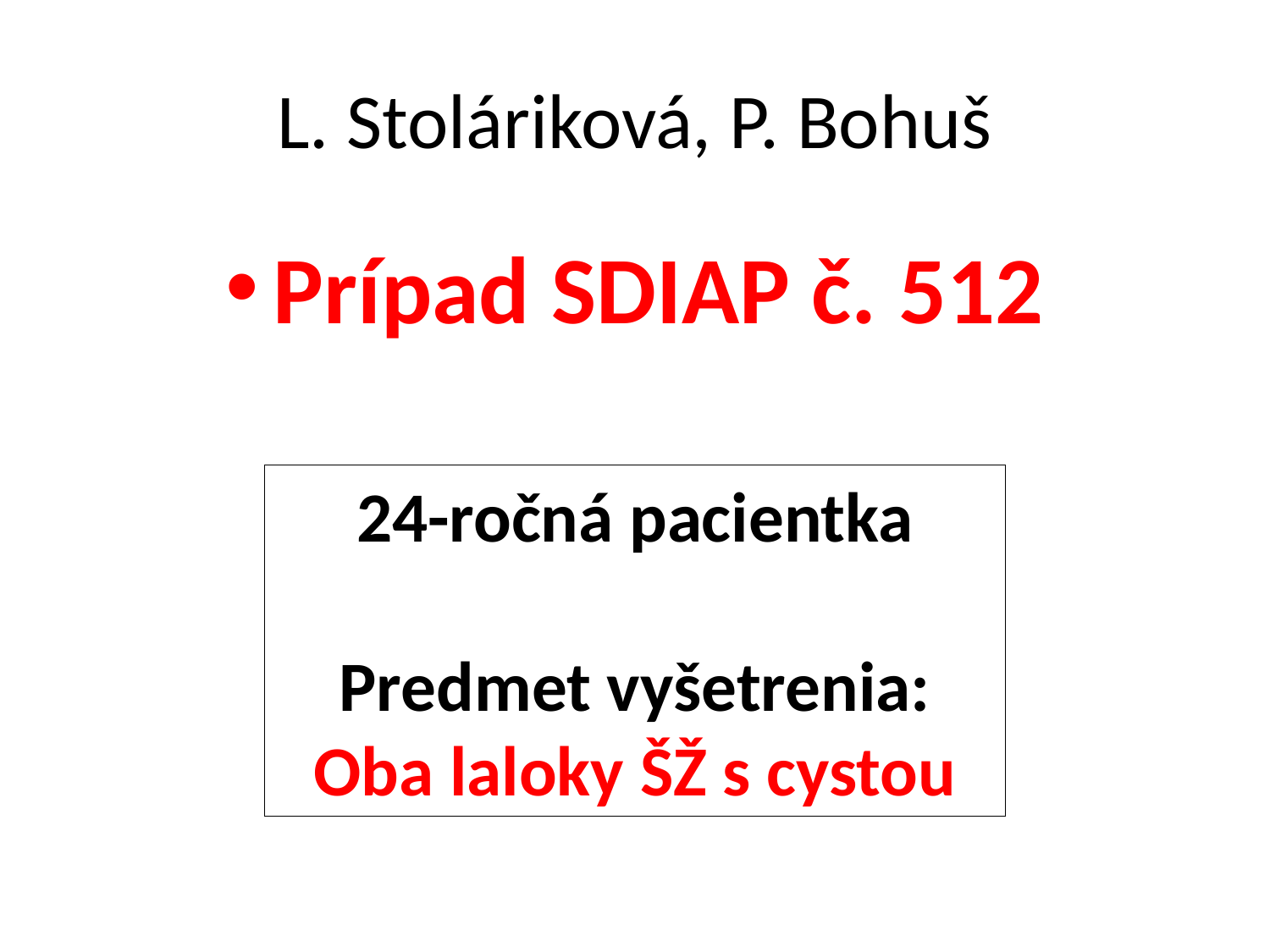

# L. Stoláriková, P. Bohuš
Prípad SDIAP č. 512
24-ročná pacientka

Predmet vyšetrenia:
Oba laloky ŠŽ s cystou